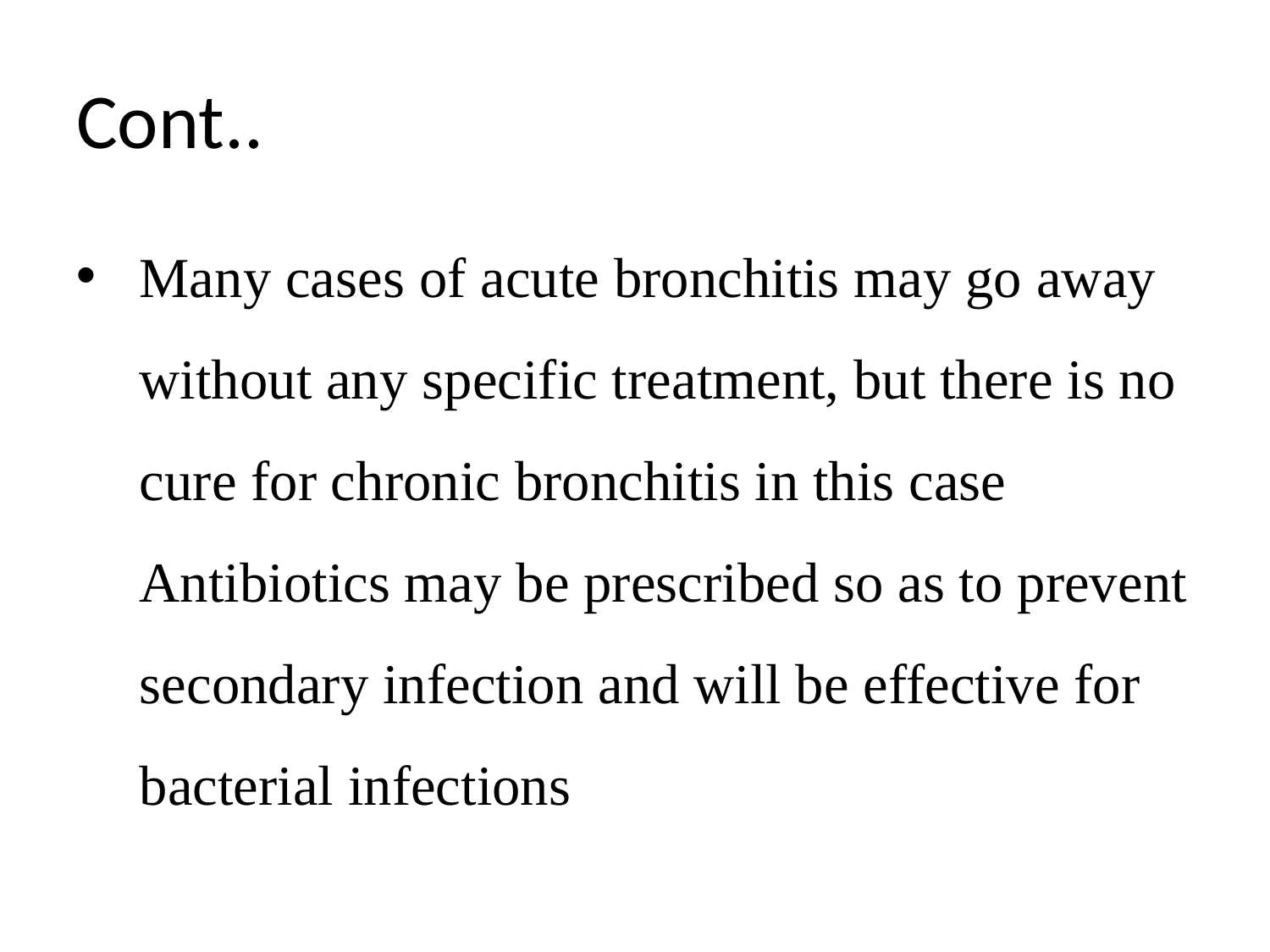

# Cont..
Many cases of acute bronchitis may go away without any specific treatment, but there is no cure for chronic bronchitis in this case Antibiotics may be prescribed so as to prevent secondary infection and will be effective for bacterial infections